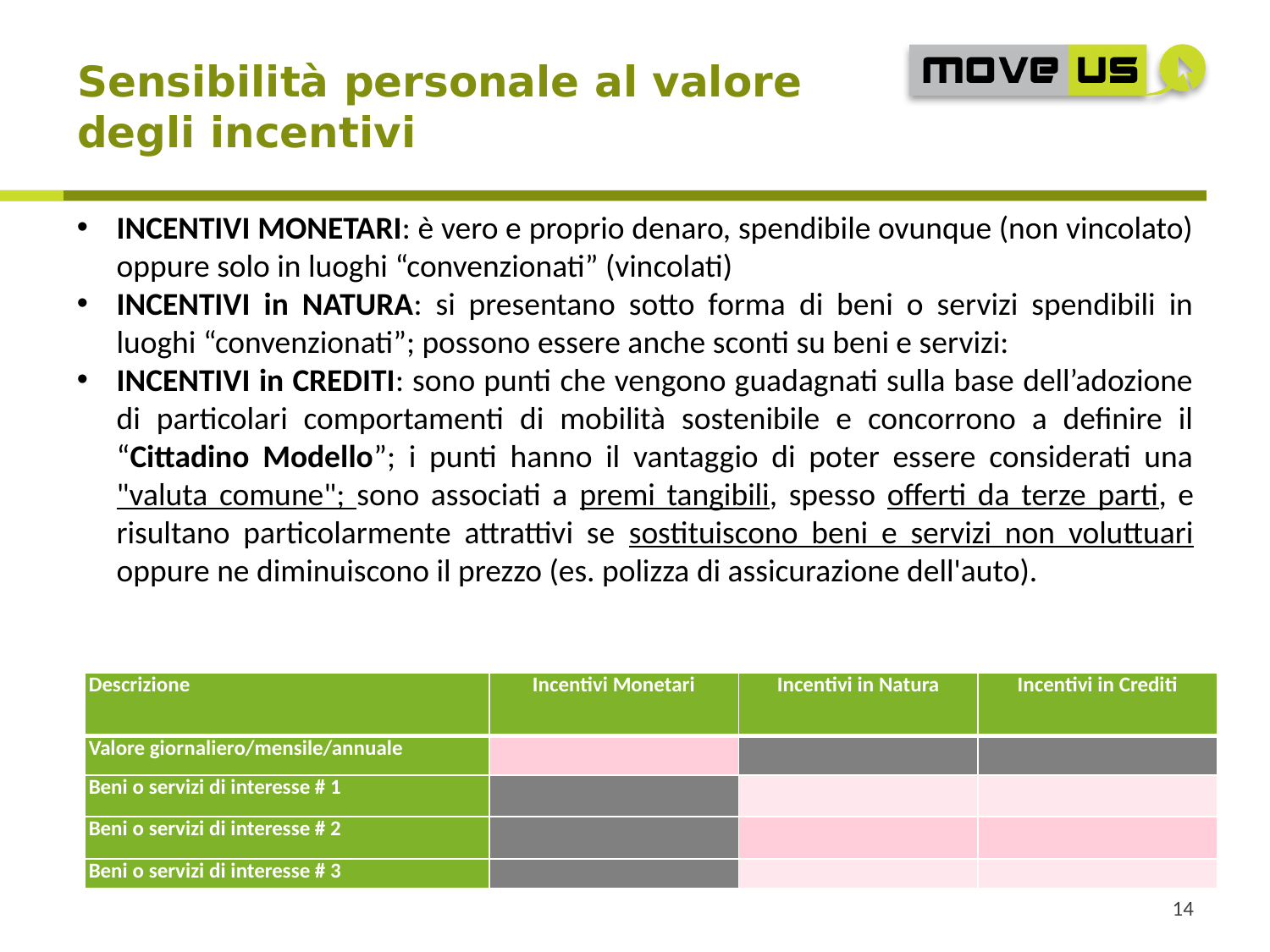

Sensibilità personale al valore degli incentivi
INCENTIVI MONETARI: è vero e proprio denaro, spendibile ovunque (non vincolato) oppure solo in luoghi “convenzionati” (vincolati)
INCENTIVI in NATURA: si presentano sotto forma di beni o servizi spendibili in luoghi “convenzionati”; possono essere anche sconti su beni e servizi:
INCENTIVI in CREDITI: sono punti che vengono guadagnati sulla base dell’adozione di particolari comportamenti di mobilità sostenibile e concorrono a definire il “Cittadino Modello”; i punti hanno il vantaggio di poter essere considerati una "valuta comune"; sono associati a premi tangibili, spesso offerti da terze parti, e risultano particolarmente attrattivi se sostituiscono beni e servizi non voluttuari oppure ne diminuiscono il prezzo (es. polizza di assicurazione dell'auto).
| Descrizione | Incentivi Monetari | Incentivi in Natura | Incentivi in Crediti |
| --- | --- | --- | --- |
| Valore giornaliero/mensile/annuale |  |  |  |
| Beni o servizi di interesse # 1 |  |  |  |
| Beni o servizi di interesse # 2 |  |  |  |
| Beni o servizi di interesse # 3 |  |  |  |
14